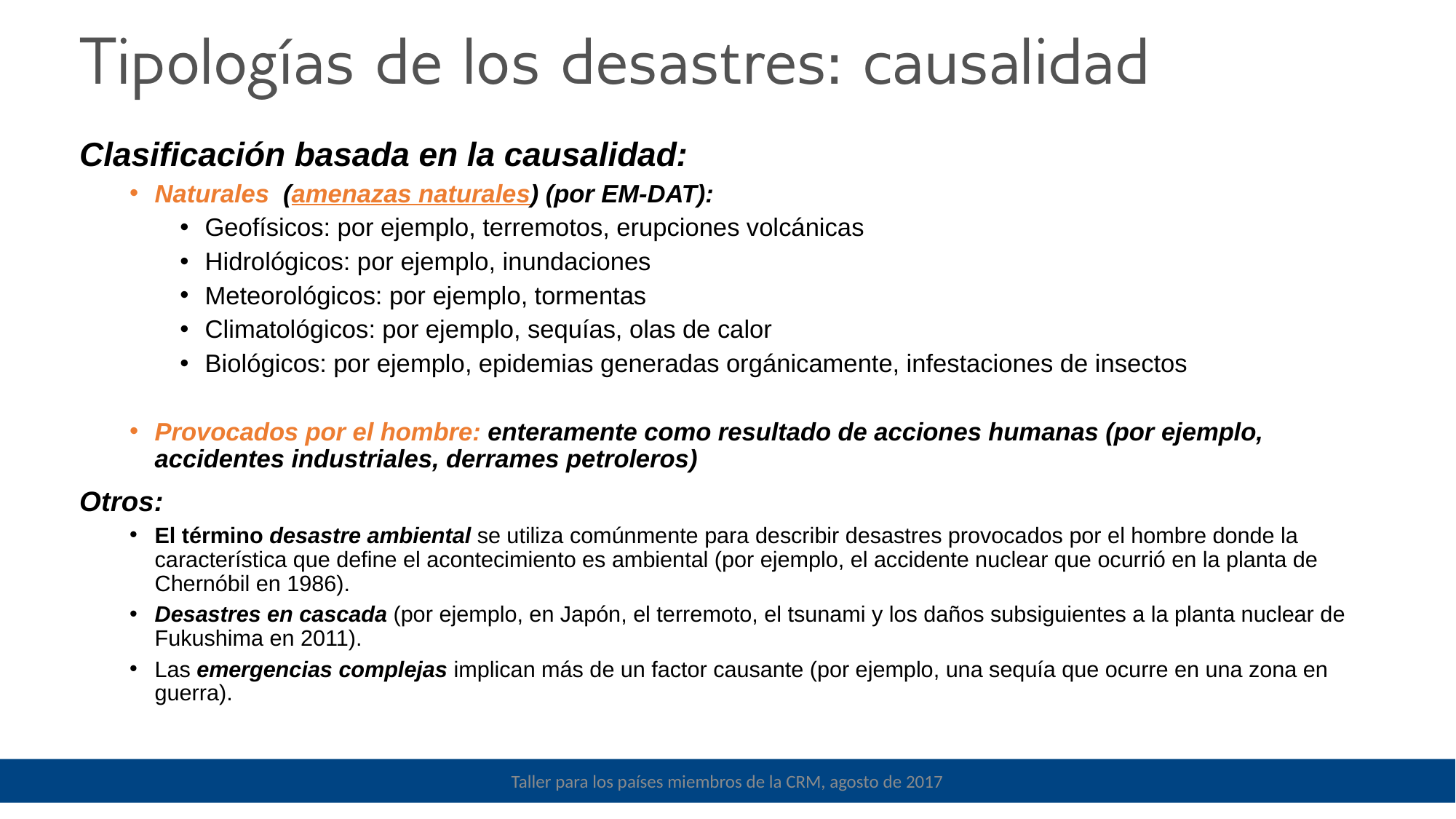

Tipologías de los desastres: causalidad
Clasificación basada en la causalidad:
Naturales  (amenazas naturales) (por EM-DAT):
Geofísicos: por ejemplo, terremotos, erupciones volcánicas
Hidrológicos: por ejemplo, inundaciones
Meteorológicos: por ejemplo, tormentas
Climatológicos: por ejemplo, sequías, olas de calor
Biológicos: por ejemplo, epidemias generadas orgánicamente, infestaciones de insectos

Provocados por el hombre: enteramente como resultado de acciones humanas (por ejemplo, accidentes industriales, derrames petroleros)
Otros:
El término desastre ambiental se utiliza comúnmente para describir desastres provocados por el hombre donde la característica que define el acontecimiento es ambiental (por ejemplo, el accidente nuclear que ocurrió en la planta de Chernóbil en 1986).
Desastres en cascada (por ejemplo, en Japón, el terremoto, el tsunami y los daños subsiguientes a la planta nuclear de Fukushima en 2011).
Las emergencias complejas implican más de un factor causante (por ejemplo, una sequía que ocurre en una zona en guerra).
Taller para los países miembros de la CRM, agosto de 2017
RCM Workshop, August 2017
6